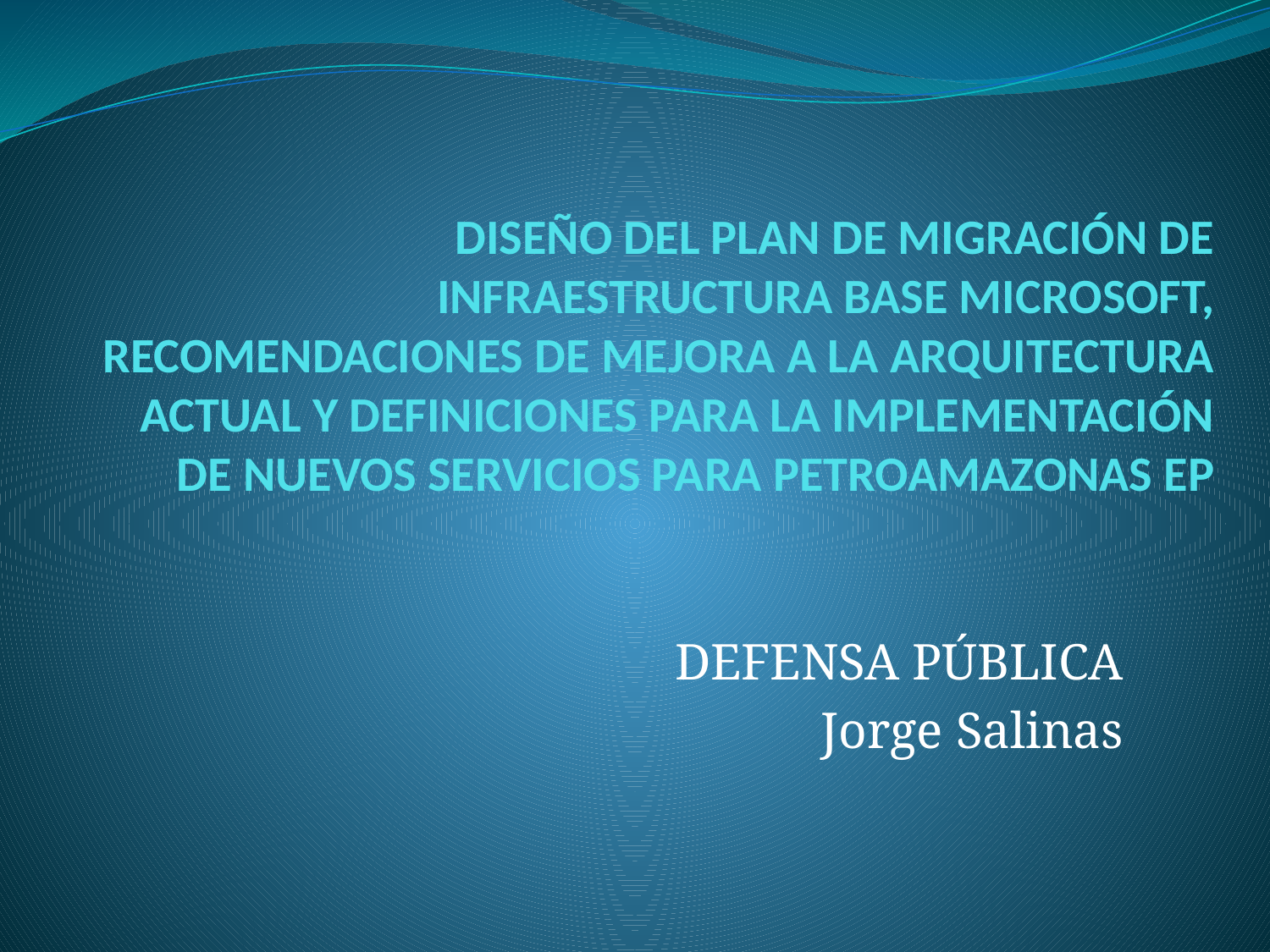

# DISEÑO DEL PLAN DE MIGRACIÓN DE INFRAESTRUCTURA BASE MICROSOFT, RECOMENDACIONES DE MEJORA A LA ARQUITECTURA ACTUAL Y DEFINICIONES PARA LA IMPLEMENTACIÓN DE NUEVOS SERVICIOS PARA PETROAMAZONAS EP
DEFENSA PÚBLICA
Jorge Salinas